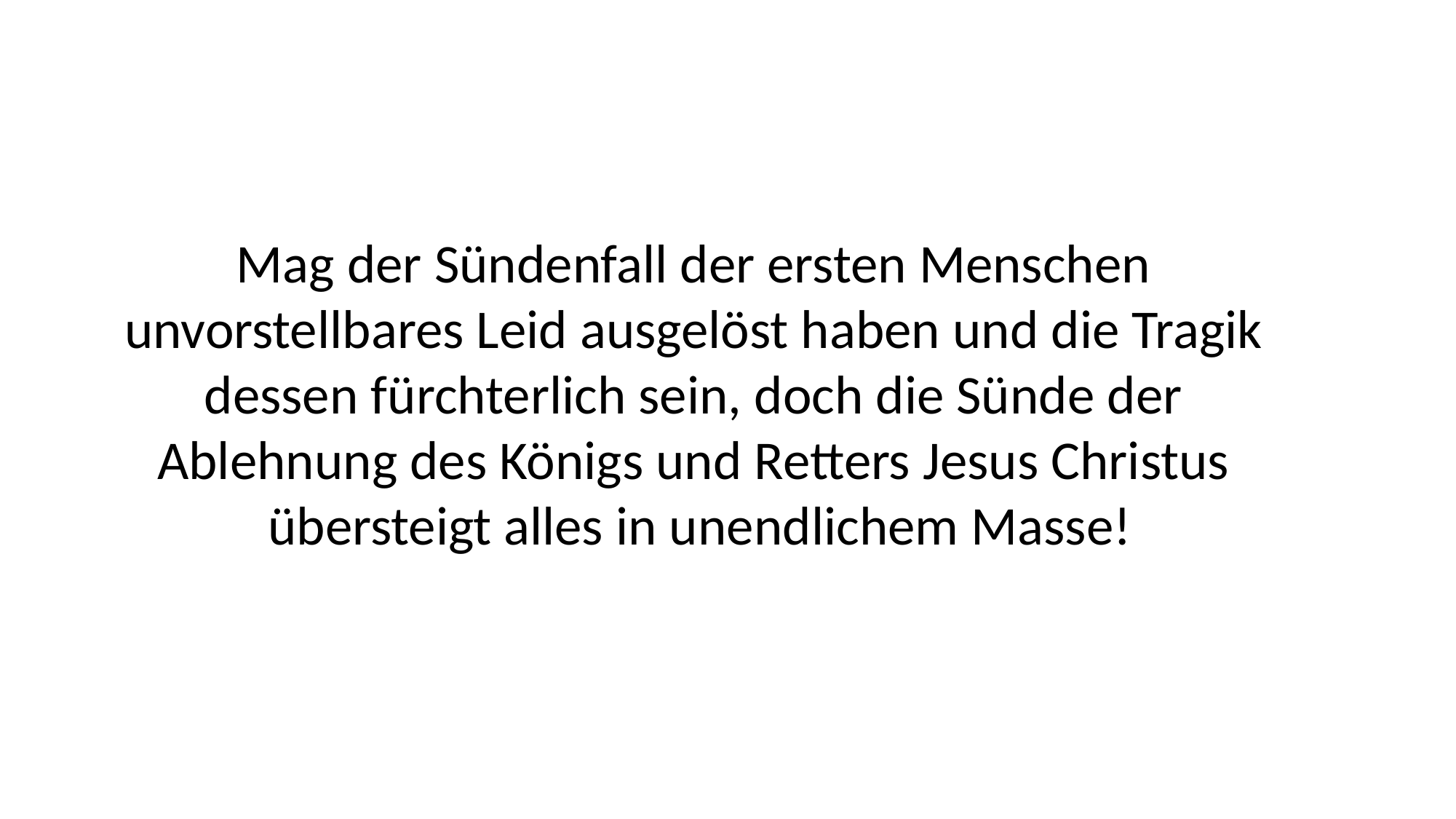

Mag der Sündenfall der ersten Menschen
unvorstellbares Leid ausgelöst haben und die Tragik
dessen fürchterlich sein, doch die Sünde der
Ablehnung des Königs und Retters Jesus Christus
übersteigt alles in unendlichem Masse!